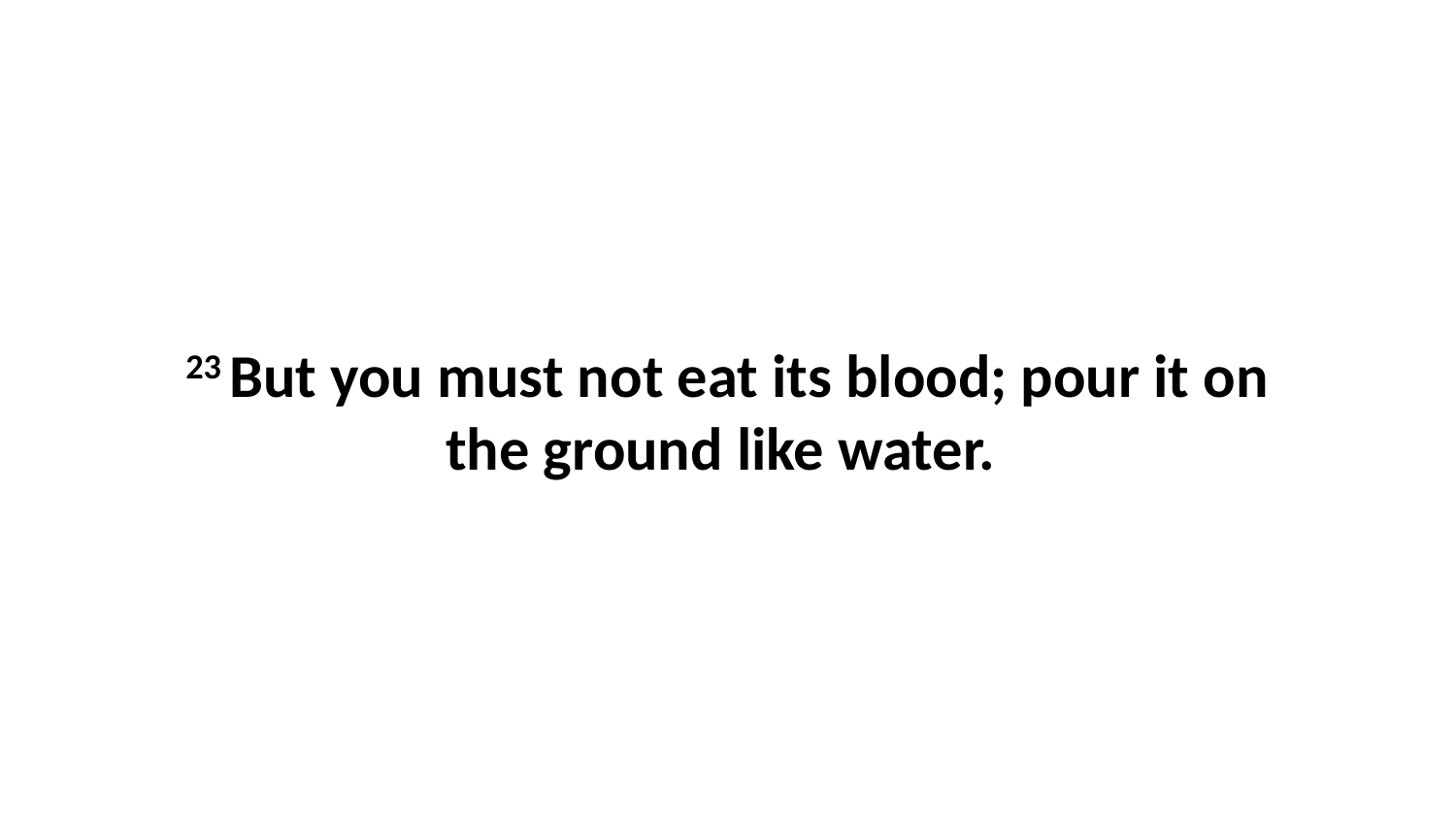

23 But you must not eat its blood; pour it on the ground like water.